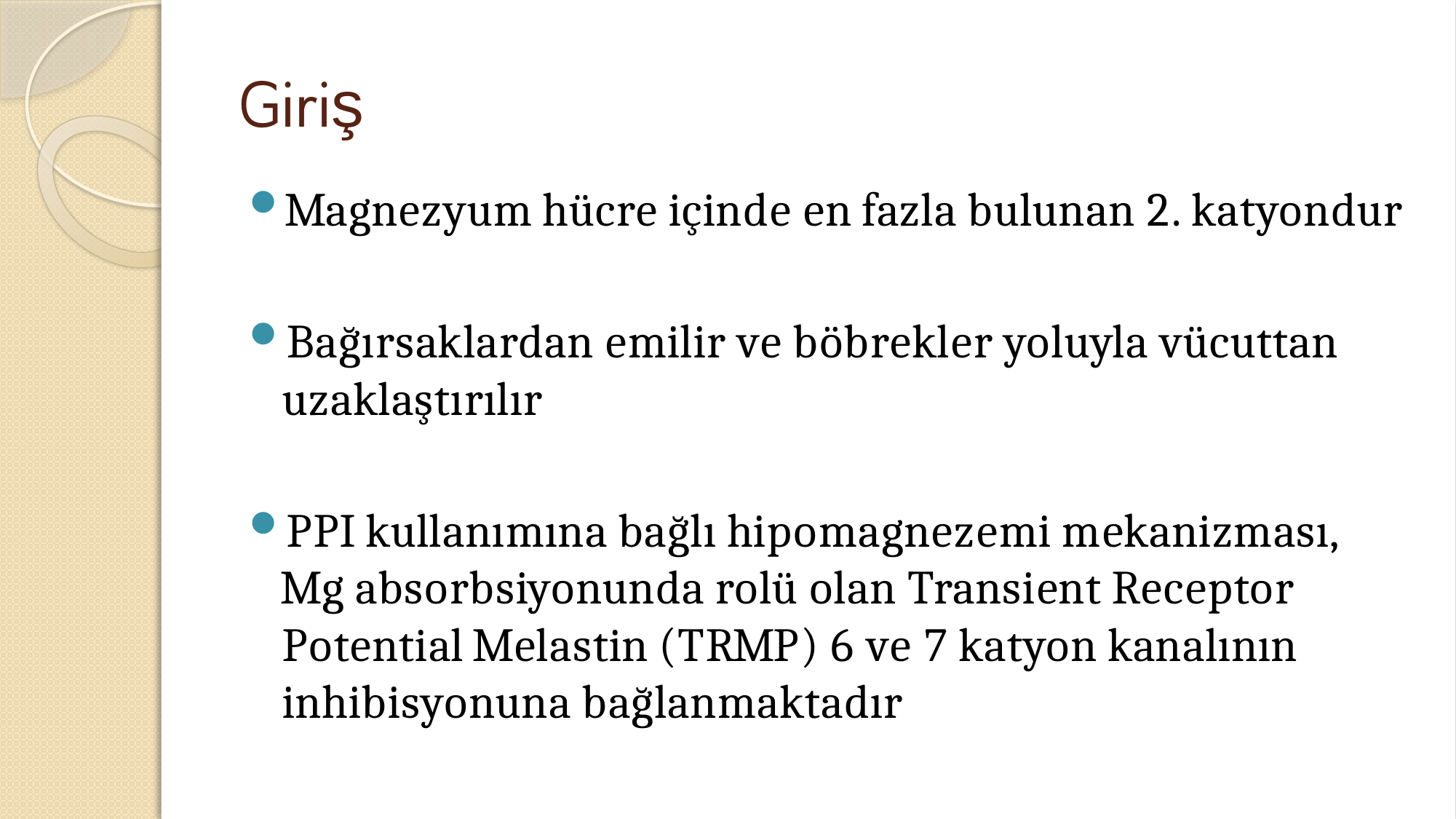

# Giriş
Magnezyum hücre içinde en fazla bulunan 2. katyondur

Bağırsaklardan emilir ve böbrekler yoluyla vücuttan uzaklaştırılır

PPI kullanımına bağlı hipomagnezemi mekanizması, Mg absorbsiyonunda rolü olan Transient Receptor Potential Melastin (TRMP) 6 ve 7 katyon kanalının inhibisyonuna bağlanmaktadır